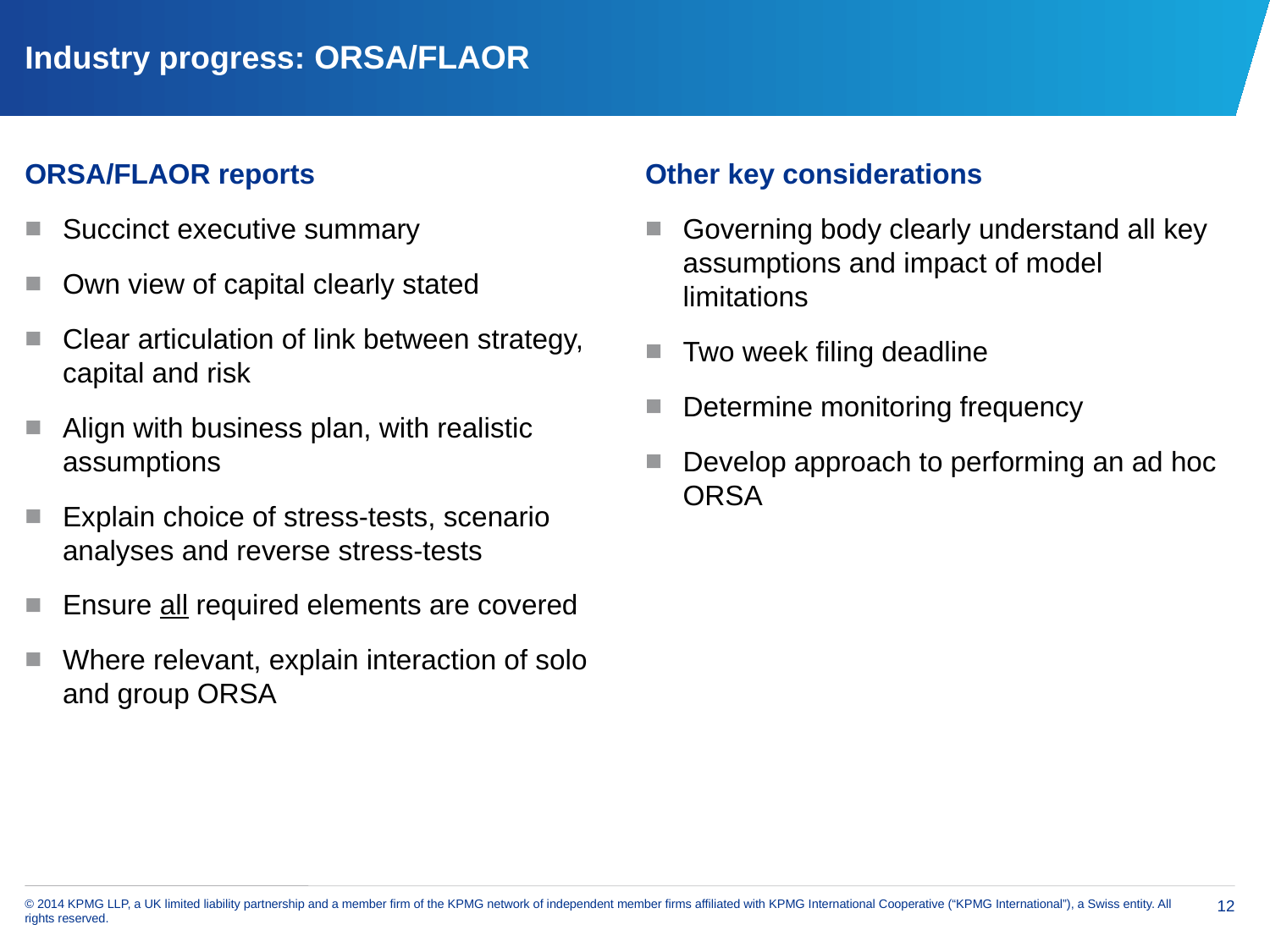

# Industry progress: ORSA/FLAOR
ORSA/FLAOR reports
Succinct executive summary
Own view of capital clearly stated
Clear articulation of link between strategy, capital and risk
Align with business plan, with realistic assumptions
Explain choice of stress-tests, scenario analyses and reverse stress-tests
Ensure all required elements are covered
Where relevant, explain interaction of solo and group ORSA
Other key considerations
Governing body clearly understand all key assumptions and impact of model limitations
Two week filing deadline
Determine monitoring frequency
Develop approach to performing an ad hoc ORSA